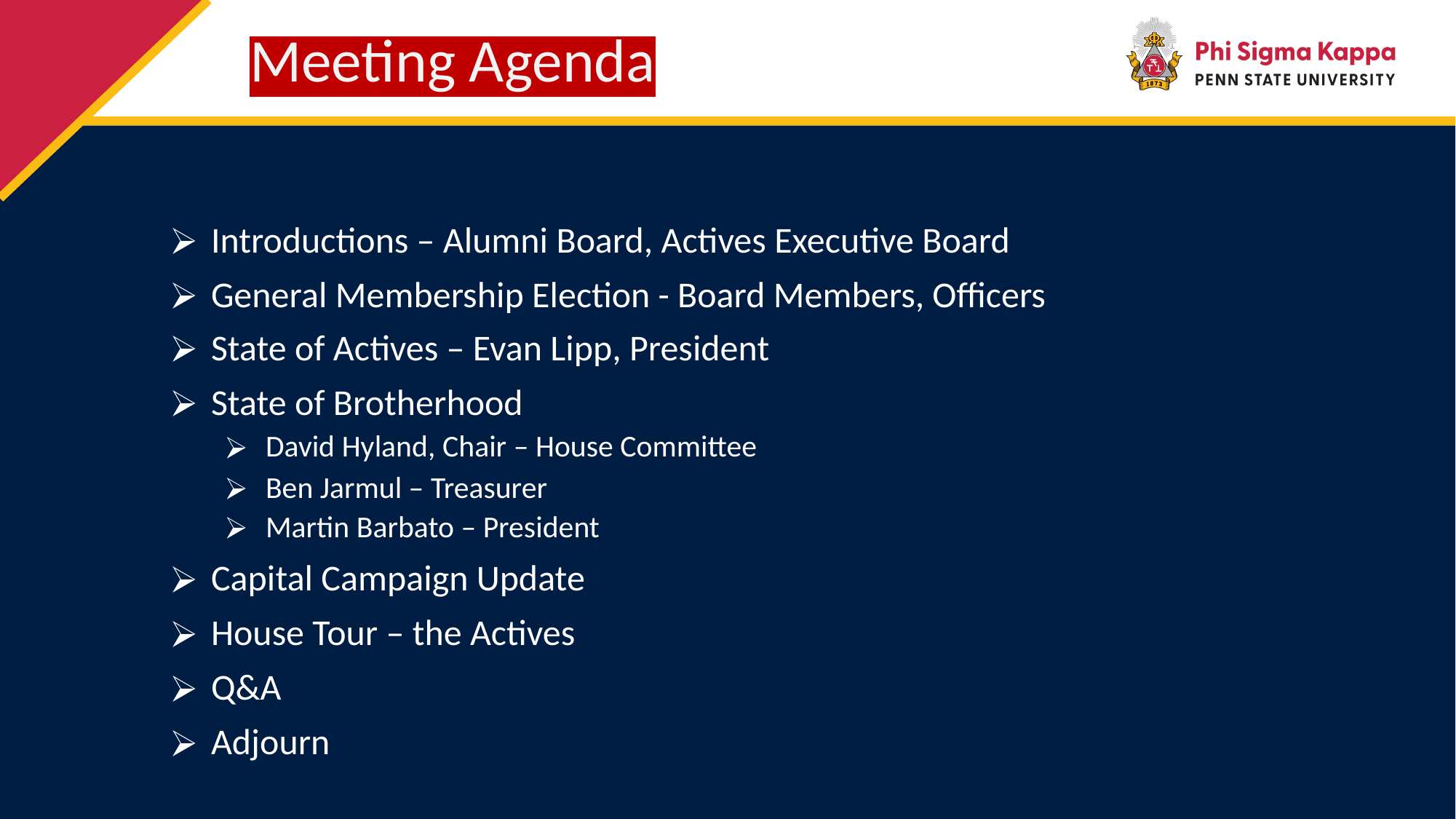

# Meeting Agenda
Introductions – Alumni Board, Actives Executive Board
General Membership Election - Board Members, Officers
State of Actives – Evan Lipp, President
State of Brotherhood
David Hyland, Chair – House Committee
Ben Jarmul – Treasurer
Martin Barbato – President
Capital Campaign Update
House Tour – the Actives
Q&A
Adjourn